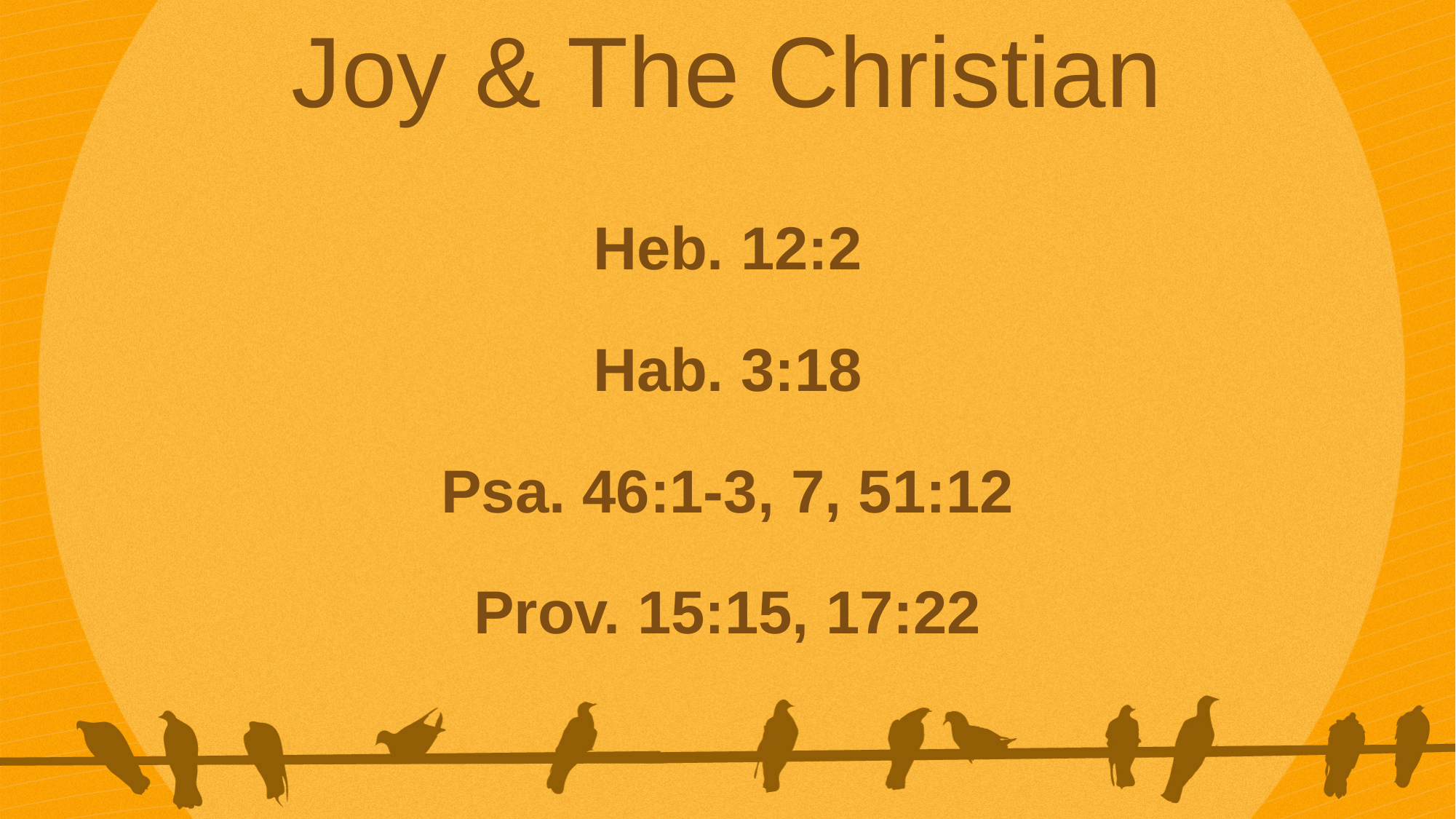

Joy & The Christian
Heb. 12:2
Hab. 3:18
Psa. 46:1-3, 7, 51:12
Prov. 15:15, 17:22